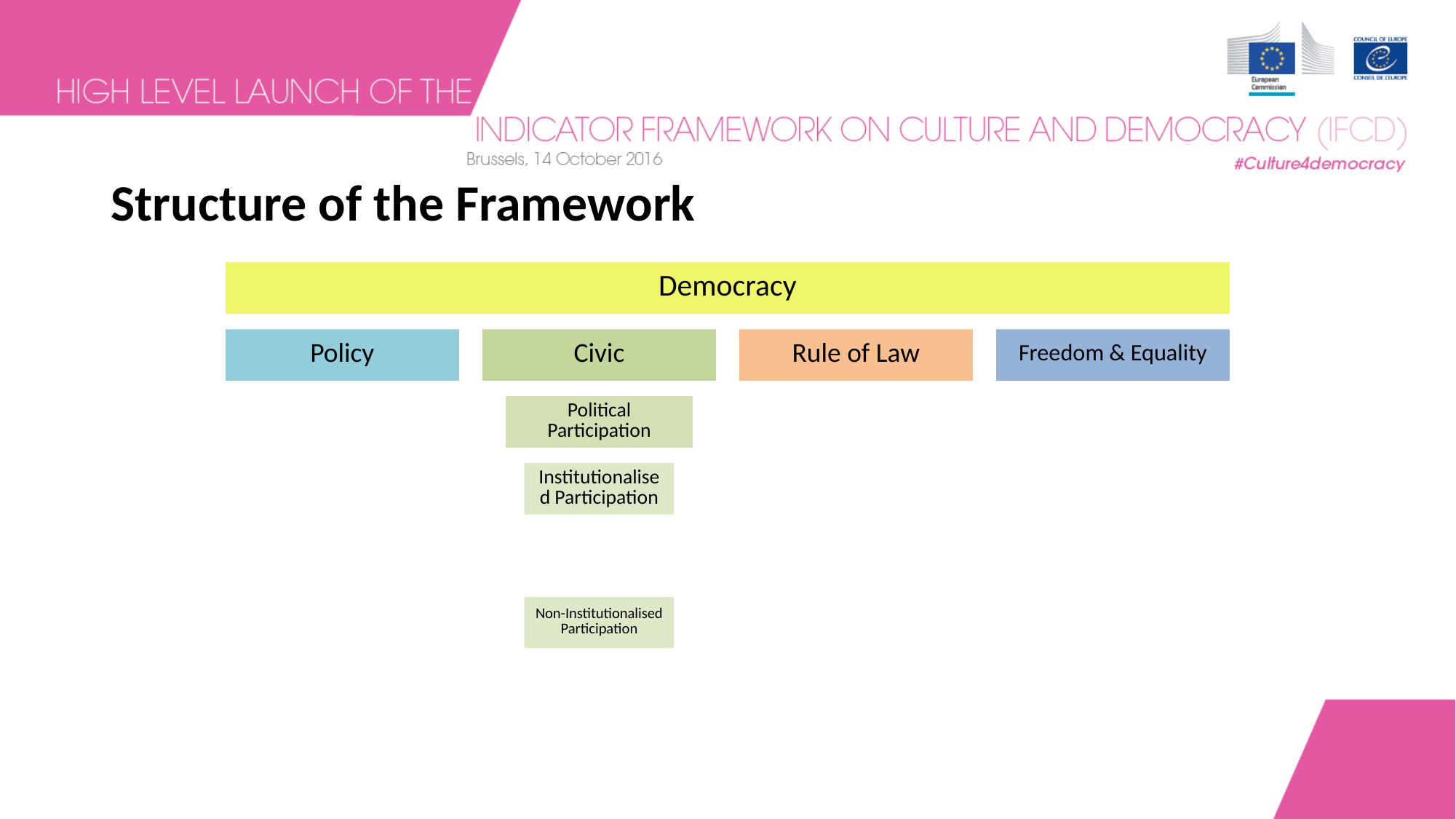

# Structure of the Framework
Democracy
Policy
Rule of Law
Freedom & Equality
Civic
Political Participation
Institutionalised Participation
Non-Institutionalised Participation